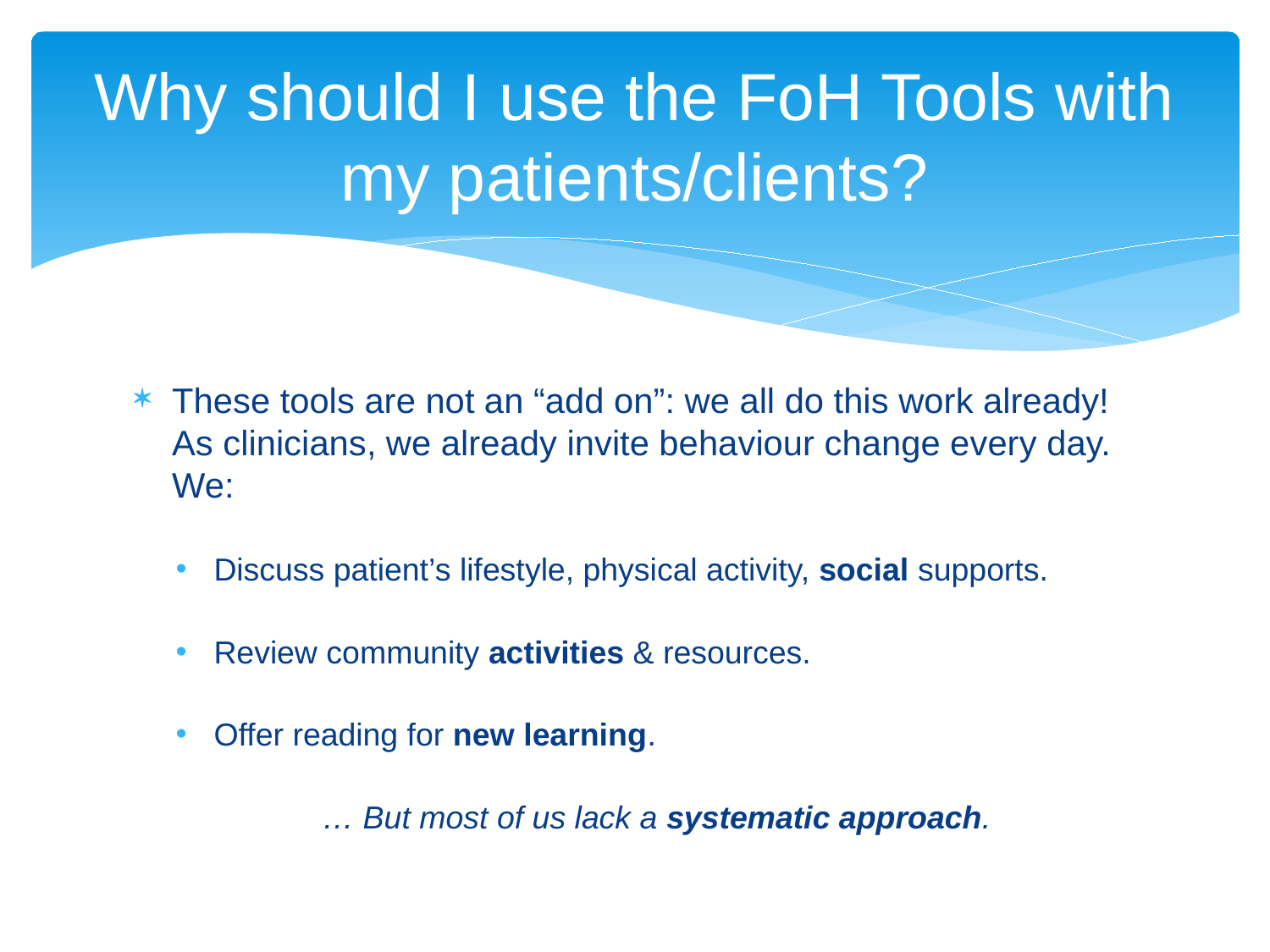

# Why should I use the FoH Tools with my patients/clients?
These tools are not an “add on”: we all do this work already! As clinicians, we already invite behaviour change every day. We:
Discuss patient’s lifestyle, physical activity, social supports.
Review community activities & resources.
Offer reading for new learning.
… But most of us lack a systematic approach.